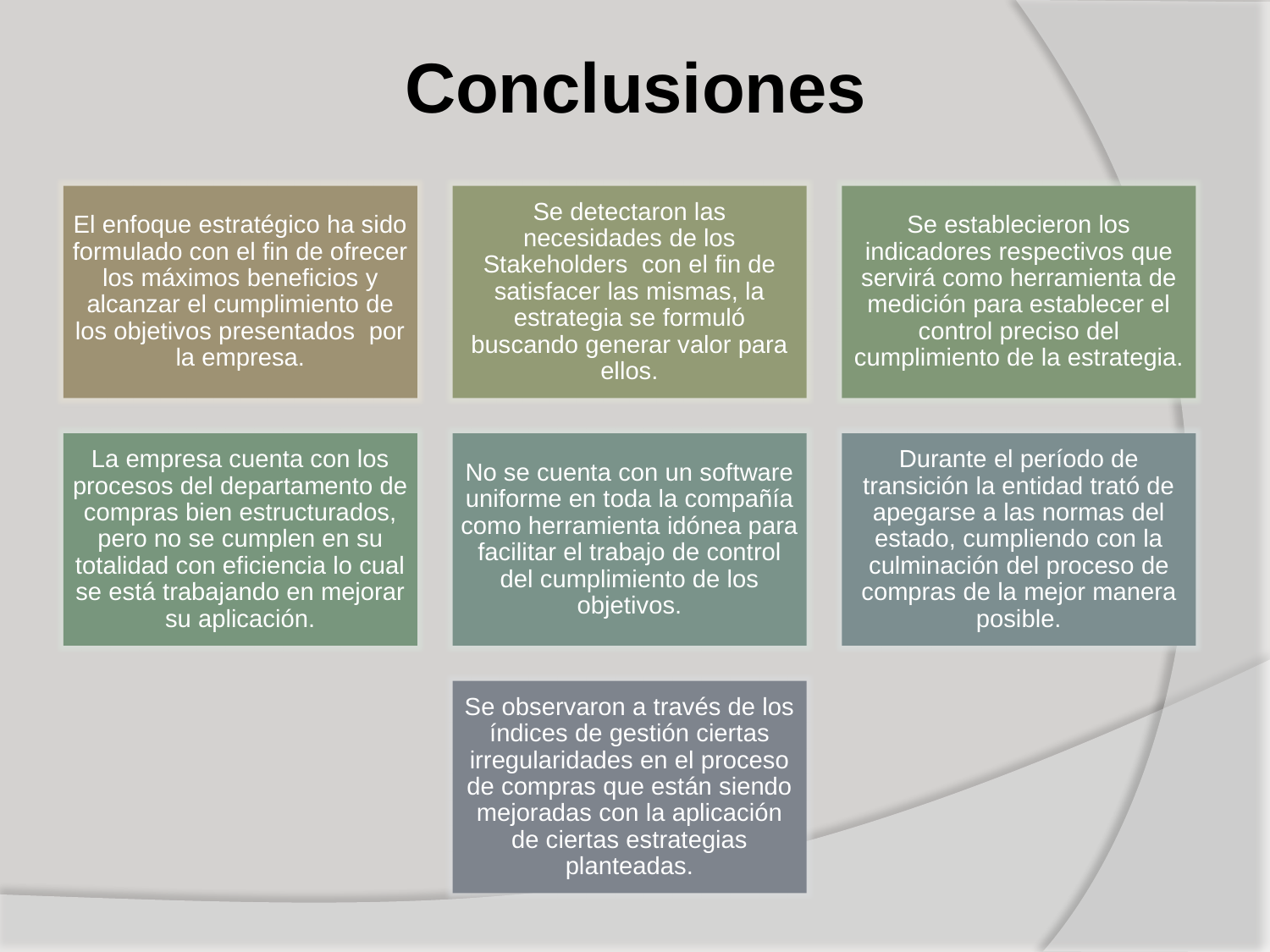

# Conclusiones
El enfoque estratégico ha sido formulado con el fin de ofrecer los máximos beneficios y alcanzar el cumplimiento de los objetivos presentados  por la empresa.
Se detectaron las necesidades de los Stakeholders  con el fin de satisfacer las mismas, la estrategia se formuló buscando generar valor para ellos.
Se establecieron los indicadores respectivos que servirá como herramienta de medición para establecer el control preciso del cumplimiento de la estrategia.
La empresa cuenta con los procesos del departamento de compras bien estructurados, pero no se cumplen en su totalidad con eficiencia lo cual se está trabajando en mejorar su aplicación.
No se cuenta con un software uniforme en toda la compañía como herramienta idónea para facilitar el trabajo de control del cumplimiento de los objetivos.
Durante el período de transición la entidad trató de apegarse a las normas del estado, cumpliendo con la culminación del proceso de compras de la mejor manera posible.
Se observaron a través de los índices de gestión ciertas irregularidades en el proceso de compras que están siendo mejoradas con la aplicación de ciertas estrategias planteadas.